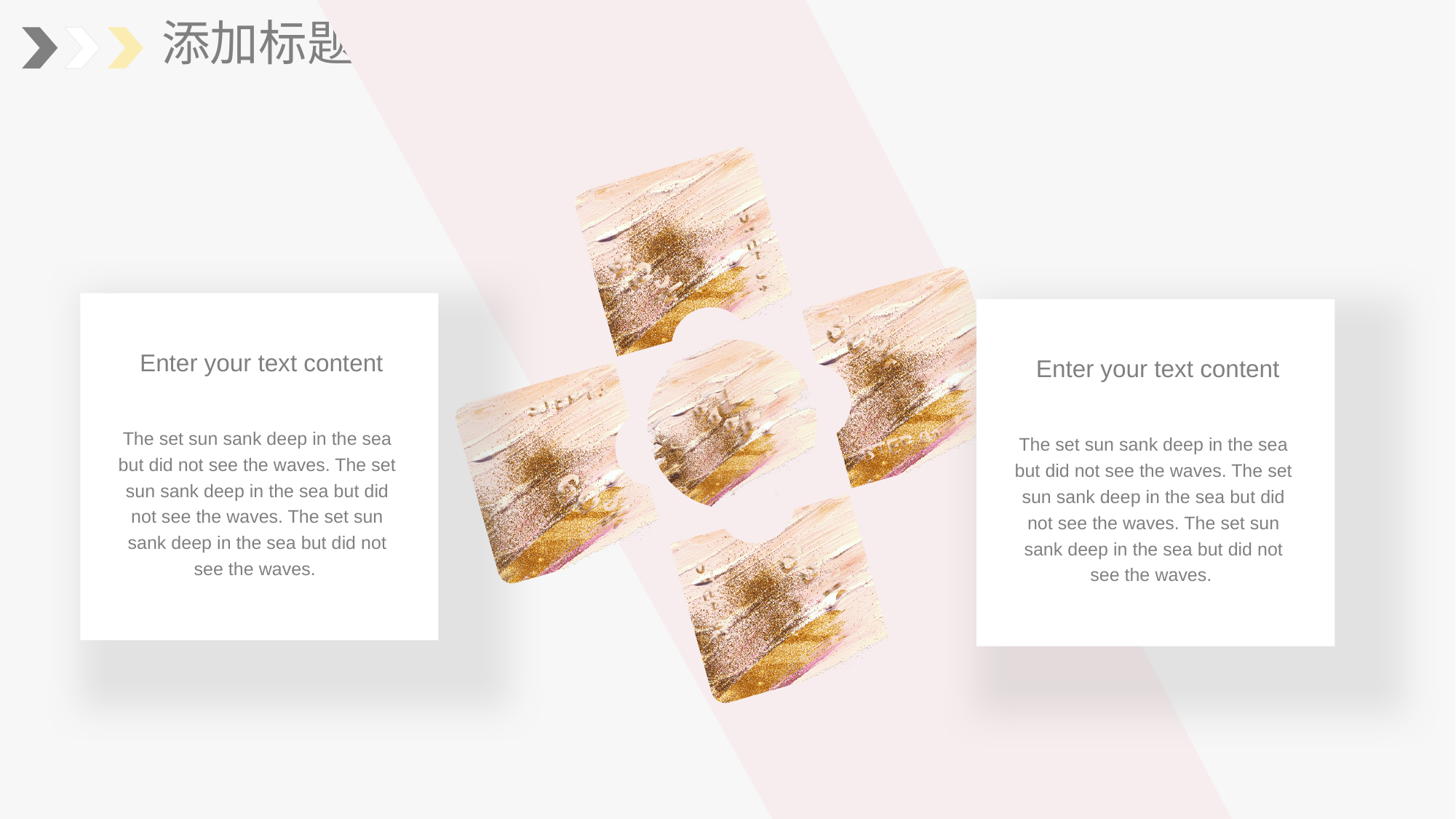

Enter your text content
The set sun sank deep in the sea but did not see the waves. The set sun sank deep in the sea but did not see the waves. The set sun sank deep in the sea but did not see the waves.

Enter your text content
The set sun sank deep in the sea but did not see the waves. The set sun sank deep in the sea but did not see the waves. The set sun sank deep in the sea but did not see the waves.